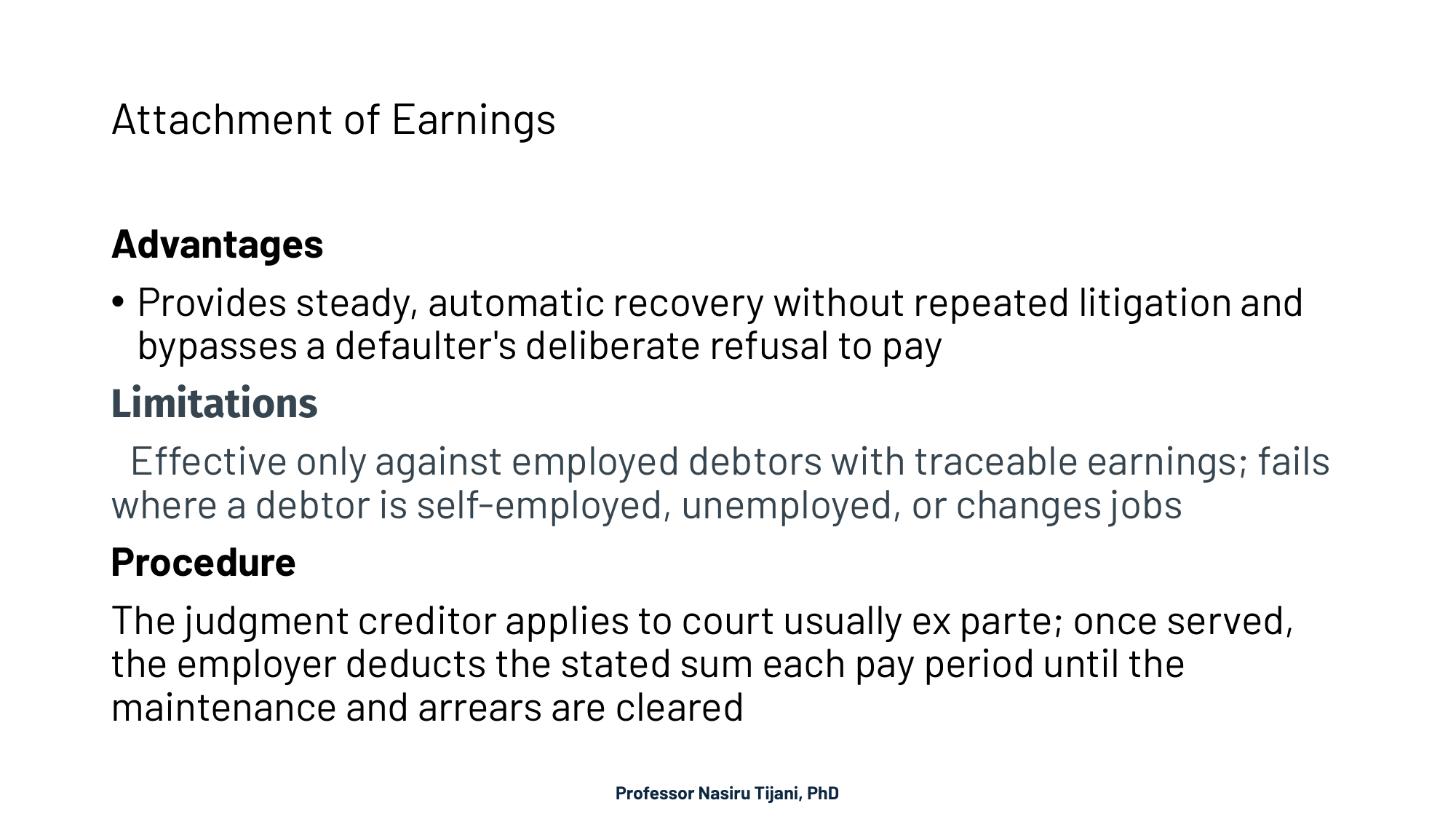

# Attachment of Earnings
Advantages
Provides steady, automatic recovery without repeated litigation and bypasses a defaulter's deliberate refusal to pay
Limitations
  Effective only against employed debtors with traceable earnings; fails where a debtor is self-employed, unemployed, or changes jobs
Procedure
The judgment creditor applies to court usually ex parte; once served, the employer deducts the stated sum each pay period until the maintenance and arrears are cleared

Professor Nasiru Tijani, PhD